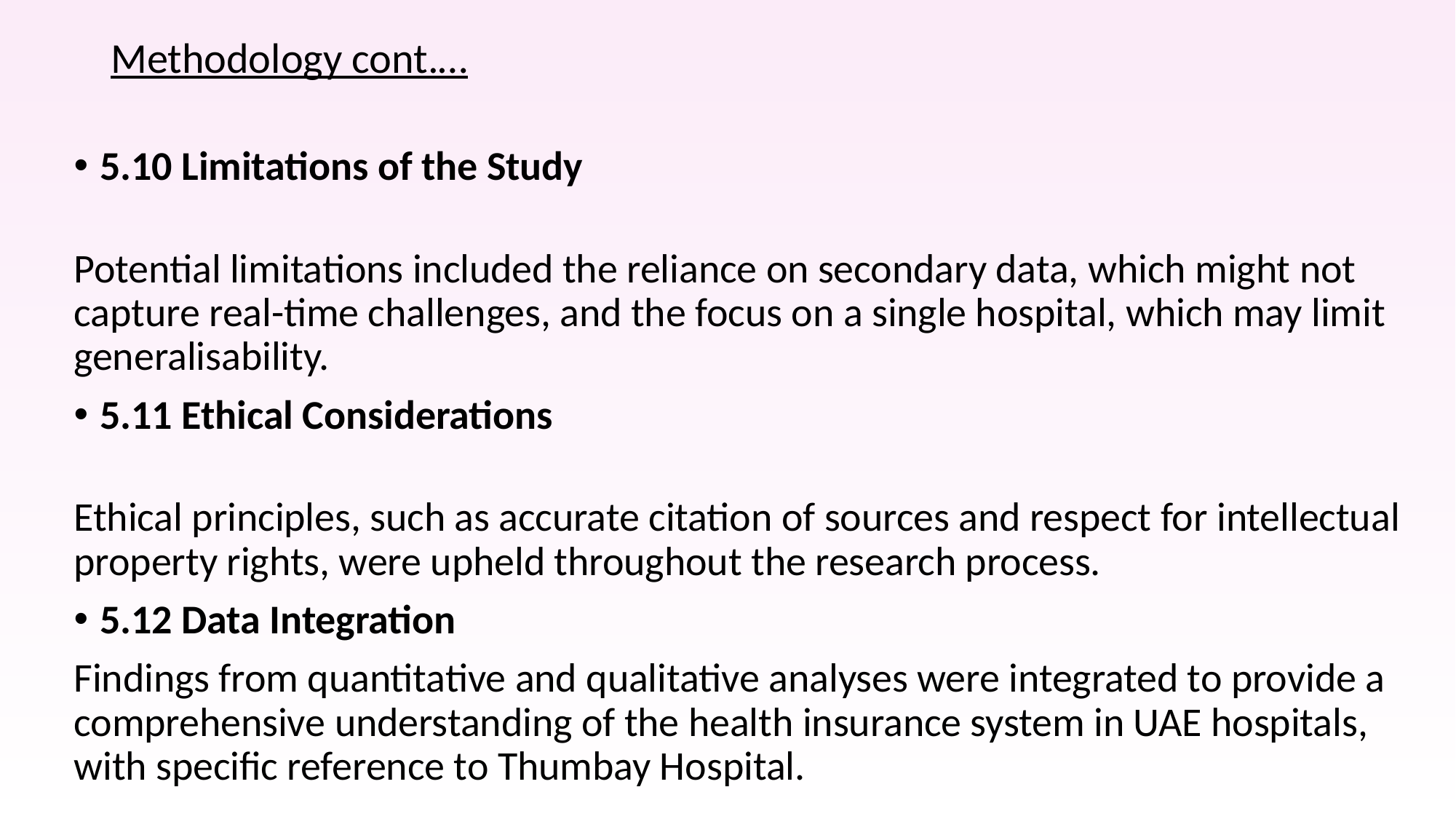

# Methodology cont.…
5.10 Limitations of the Study
Potential limitations included the reliance on secondary data, which might not capture real-time challenges, and the focus on a single hospital, which may limit generalisability.
5.11 Ethical Considerations
Ethical principles, such as accurate citation of sources and respect for intellectual property rights, were upheld throughout the research process.
5.12 Data Integration
Findings from quantitative and qualitative analyses were integrated to provide a comprehensive understanding of the health insurance system in UAE hospitals, with specific reference to Thumbay Hospital.